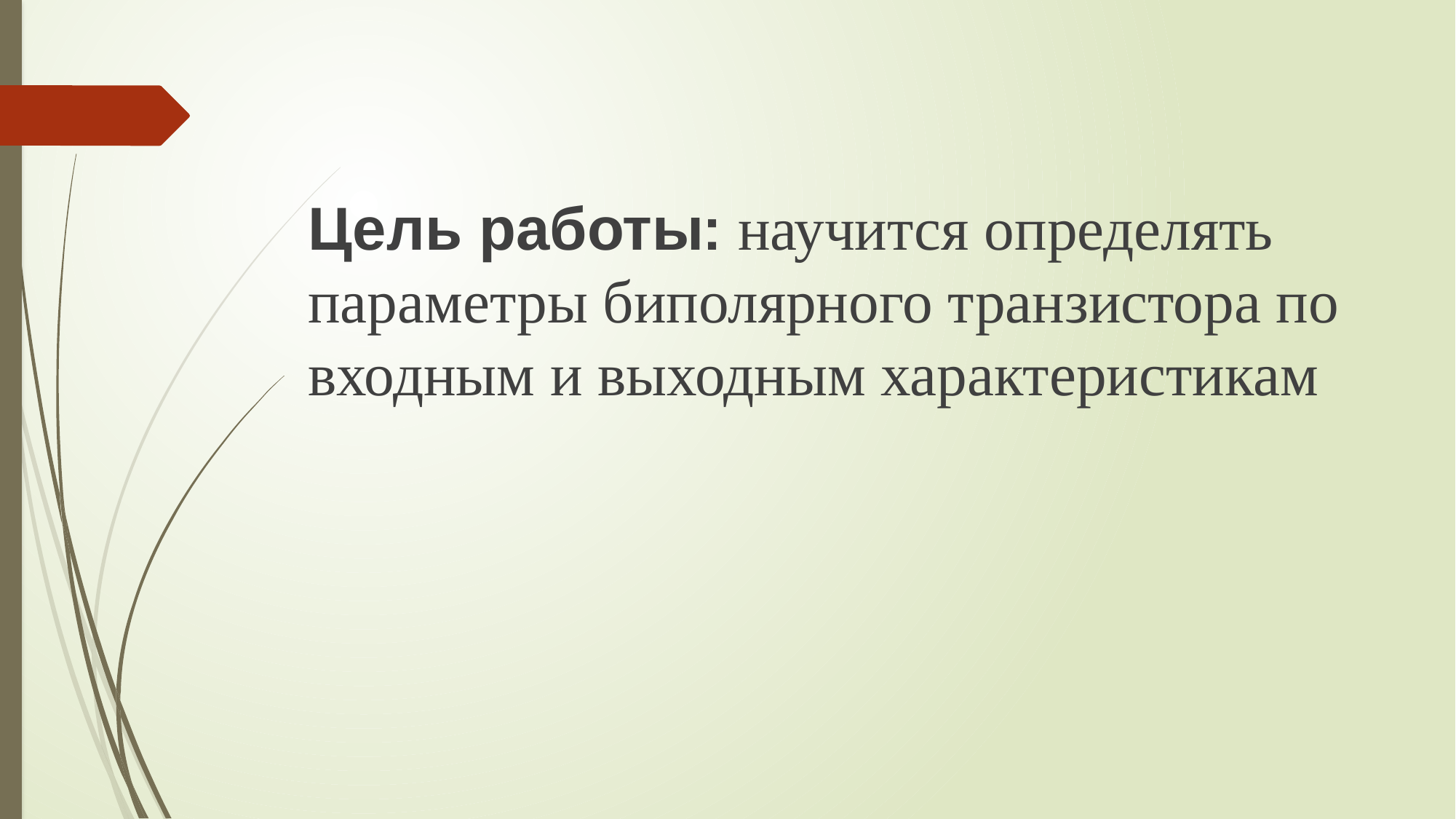

#
Цель работы: научится определять параметры биполярного транзистора по входным и выходным характеристикам